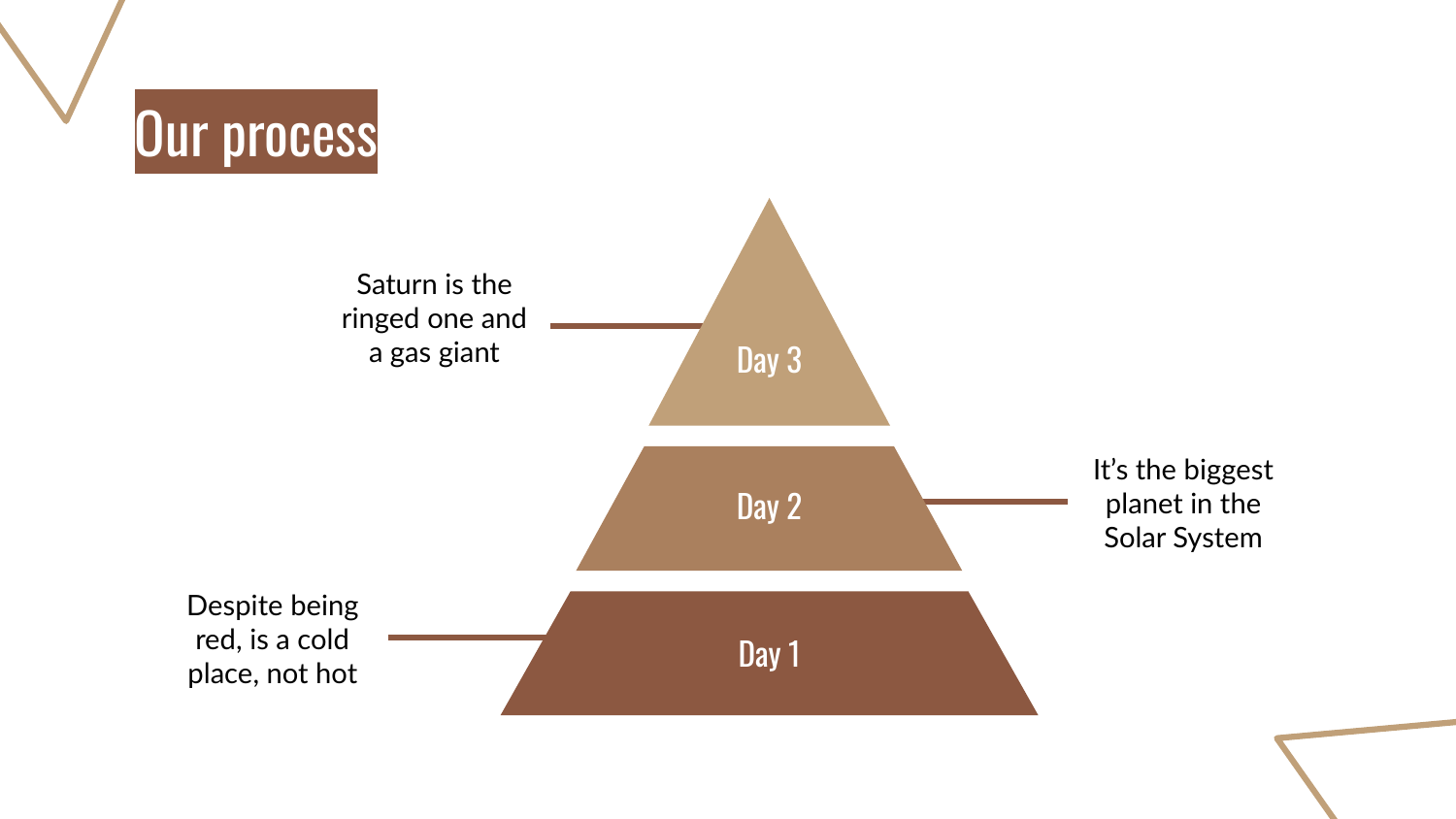

# Our process

Saturn is the ringed one and a gas giant

Day 3
It’s the biggest planet in the Solar System

Day 2
Despite being red, is a cold place, not hot

Day 1